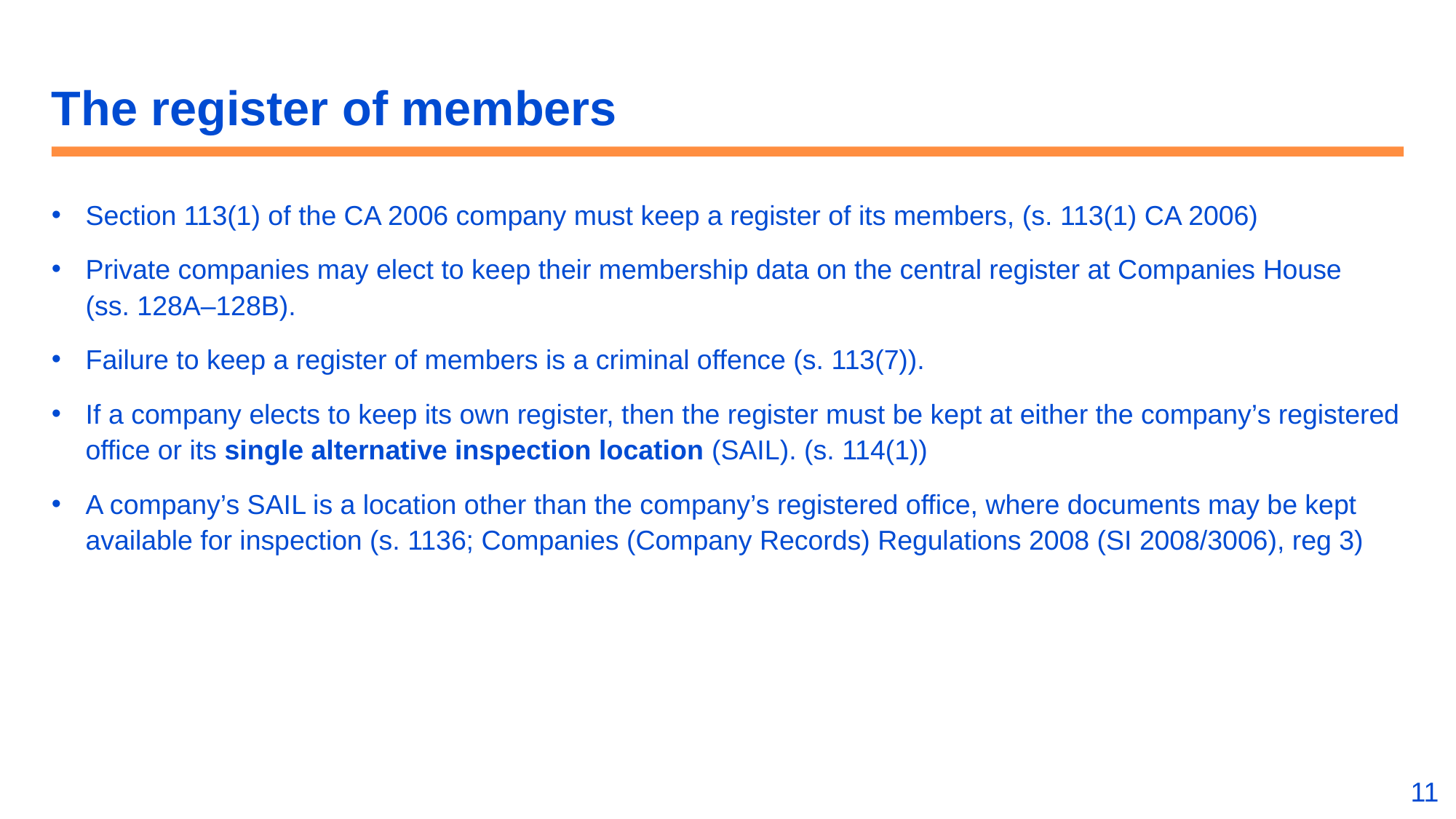

# The register of members
Section 113(1) of the CA 2006 company must keep a register of its members, (s. 113(1) CA 2006)
Private companies may elect to keep their membership data on the central register at Companies House
(ss. 128A–128B).
Failure to keep a register of members is a criminal offence (s. 113(7)).
If a company elects to keep its own register, then the register must be kept at either the company’s registered office or its single alternative inspection location (SAIL). (s. 114(1))
A company’s SAIL is a location other than the company’s registered office, where documents may be kept available for inspection (s. 1136; Companies (Company Records) Regulations 2008 (SI 2008/3006), reg 3)